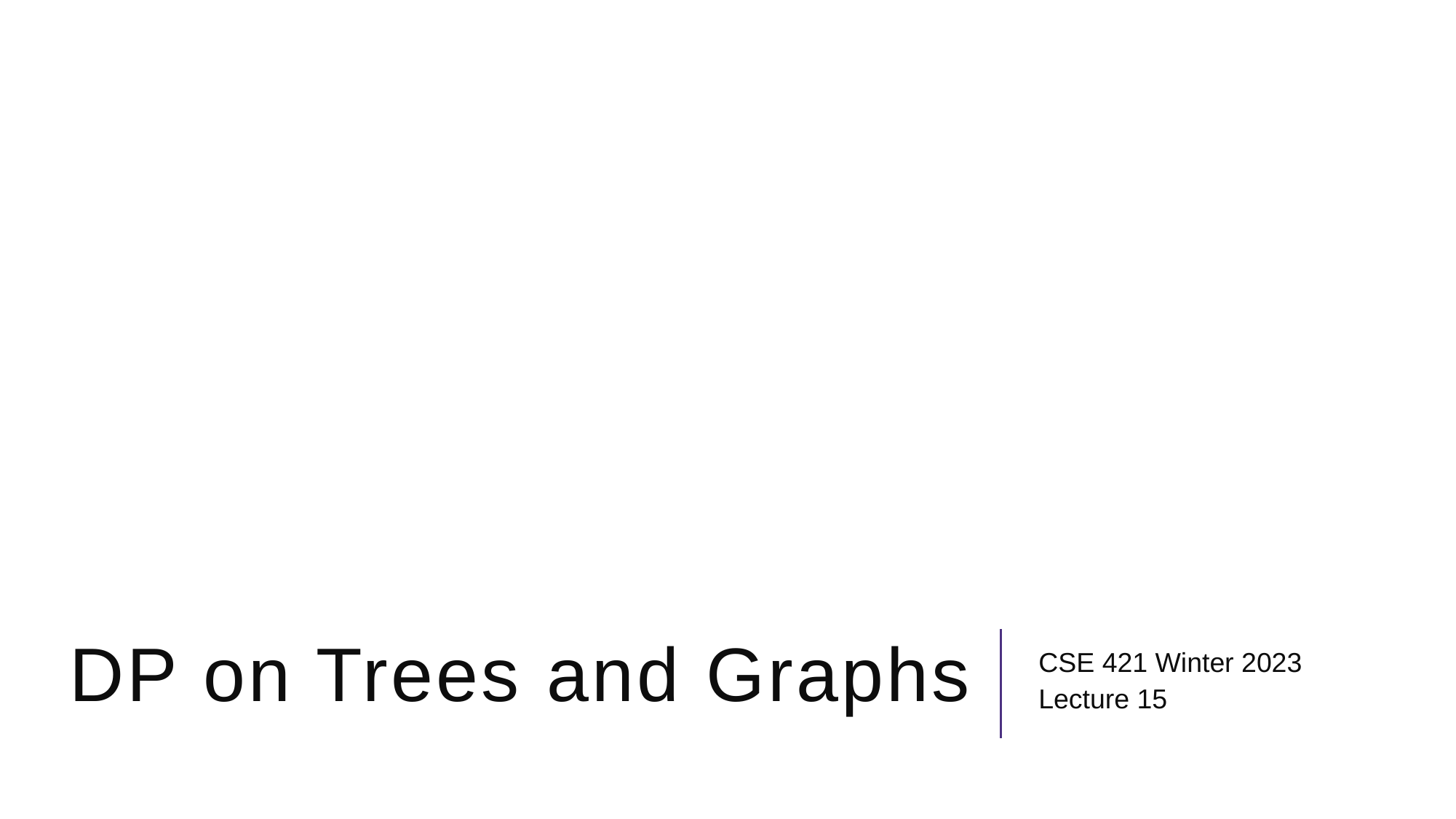

# DP on Trees and Graphs
CSE 421 Winter 2023
Lecture 15